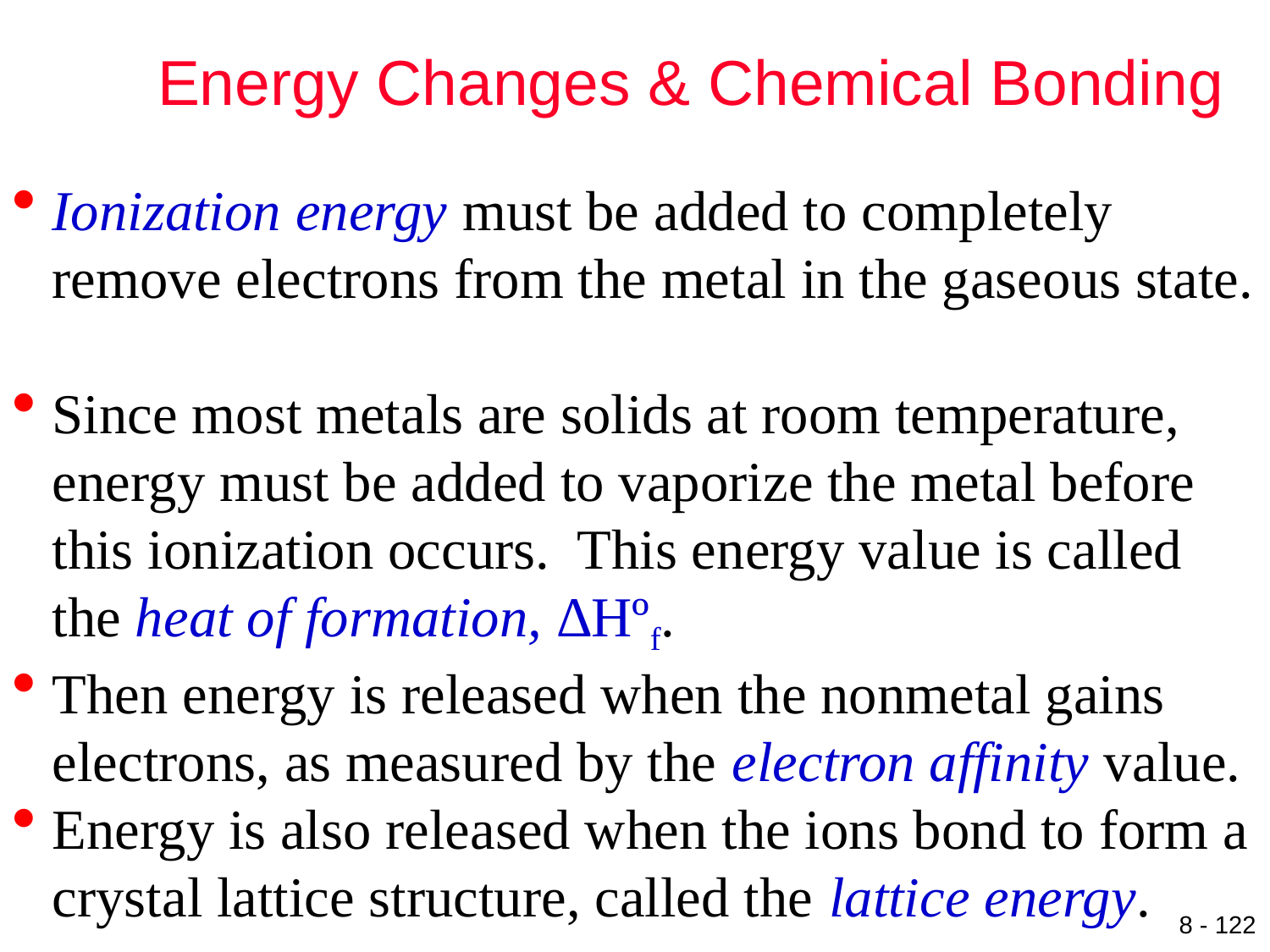

# Energy Changes & Chemical Bonding
Ionization energy must be added to completely remove electrons from the metal in the gaseous state.
Since most metals are solids at room temperature, energy must be added to vaporize the metal before this ionization occurs.  This energy value is called the heat of formation, ∆Hºf.
Then energy is released when the nonmetal gains electrons, as measured by the electron affinity value.
Energy is also released when the ions bond to form a crystal lattice structure, called the lattice energy.